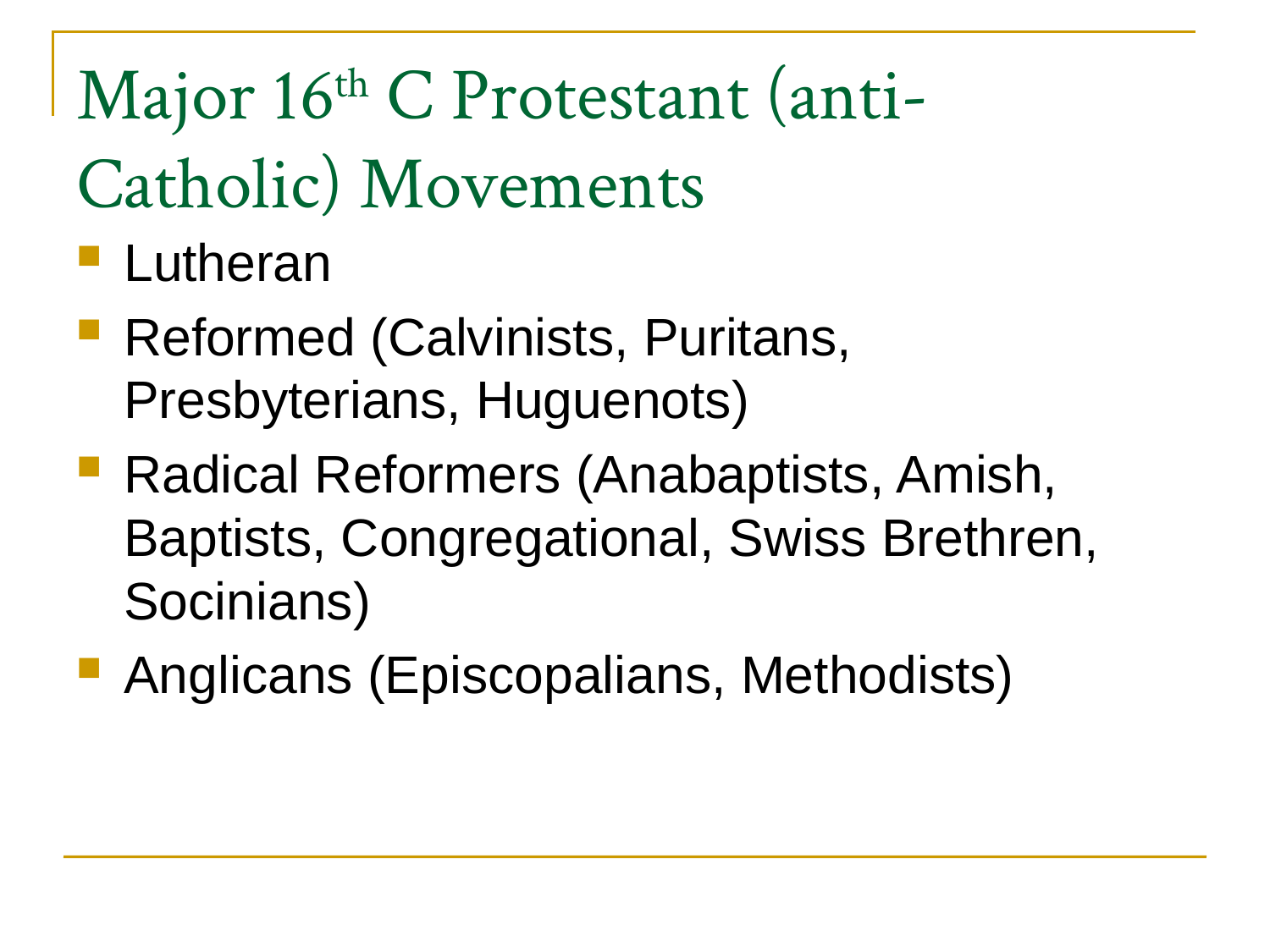

# Major 16th C Protestant (anti-Catholic) Movements
Lutheran
Reformed (Calvinists, Puritans, Presbyterians, Huguenots)
Radical Reformers (Anabaptists, Amish, Baptists, Congregational, Swiss Brethren, Socinians)
Anglicans (Episcopalians, Methodists)